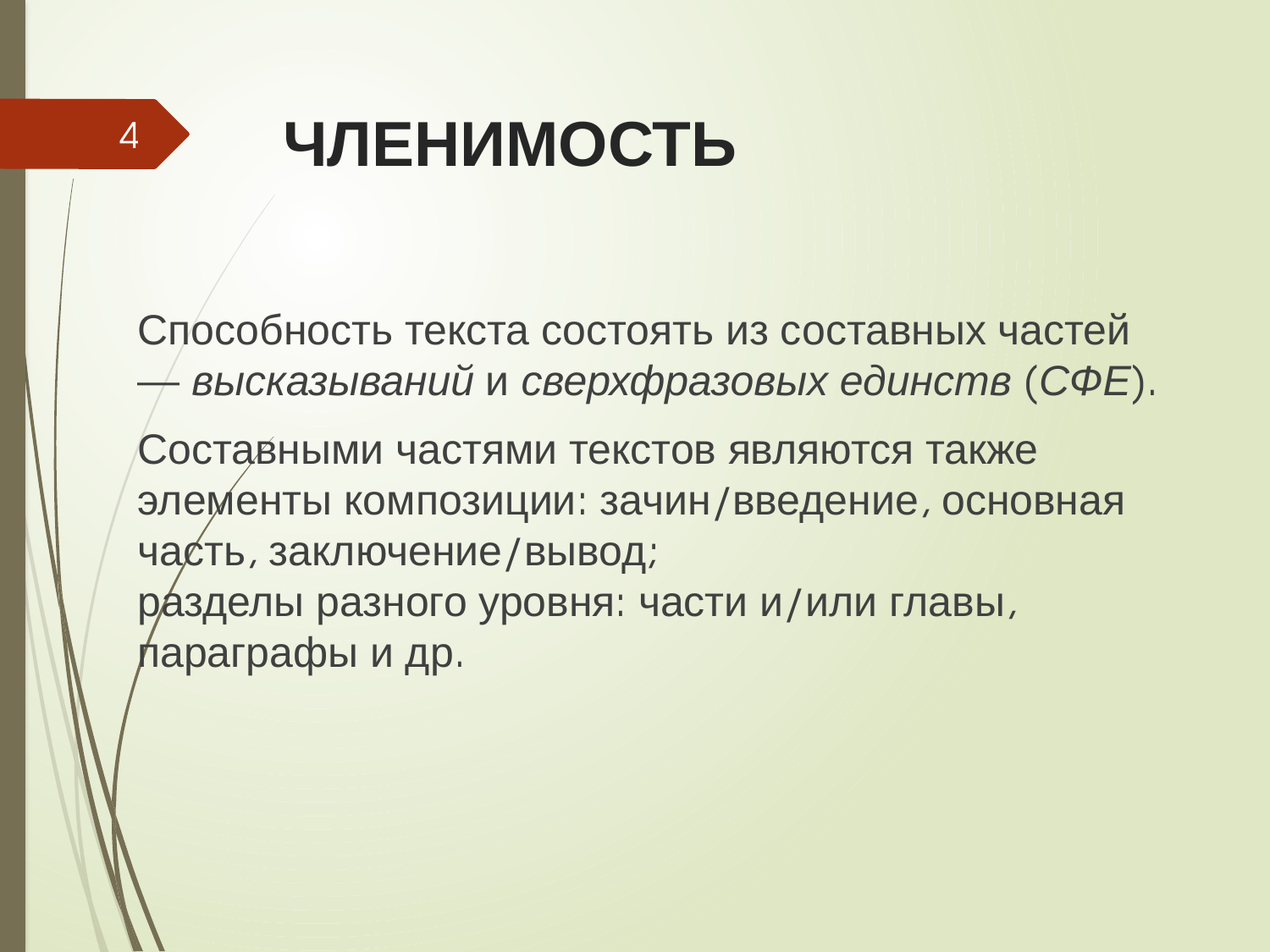

# ЧЛЕНИМОСТЬ
4
Способность текста состоять из составных частей — высказываний и сверхфразовых единств (СФЕ).
Составными частями текстов являются также элементы композиции: зачин/введение, основная часть, заключение/вывод;
разделы разного уровня: части и/или главы, параграфы и др.